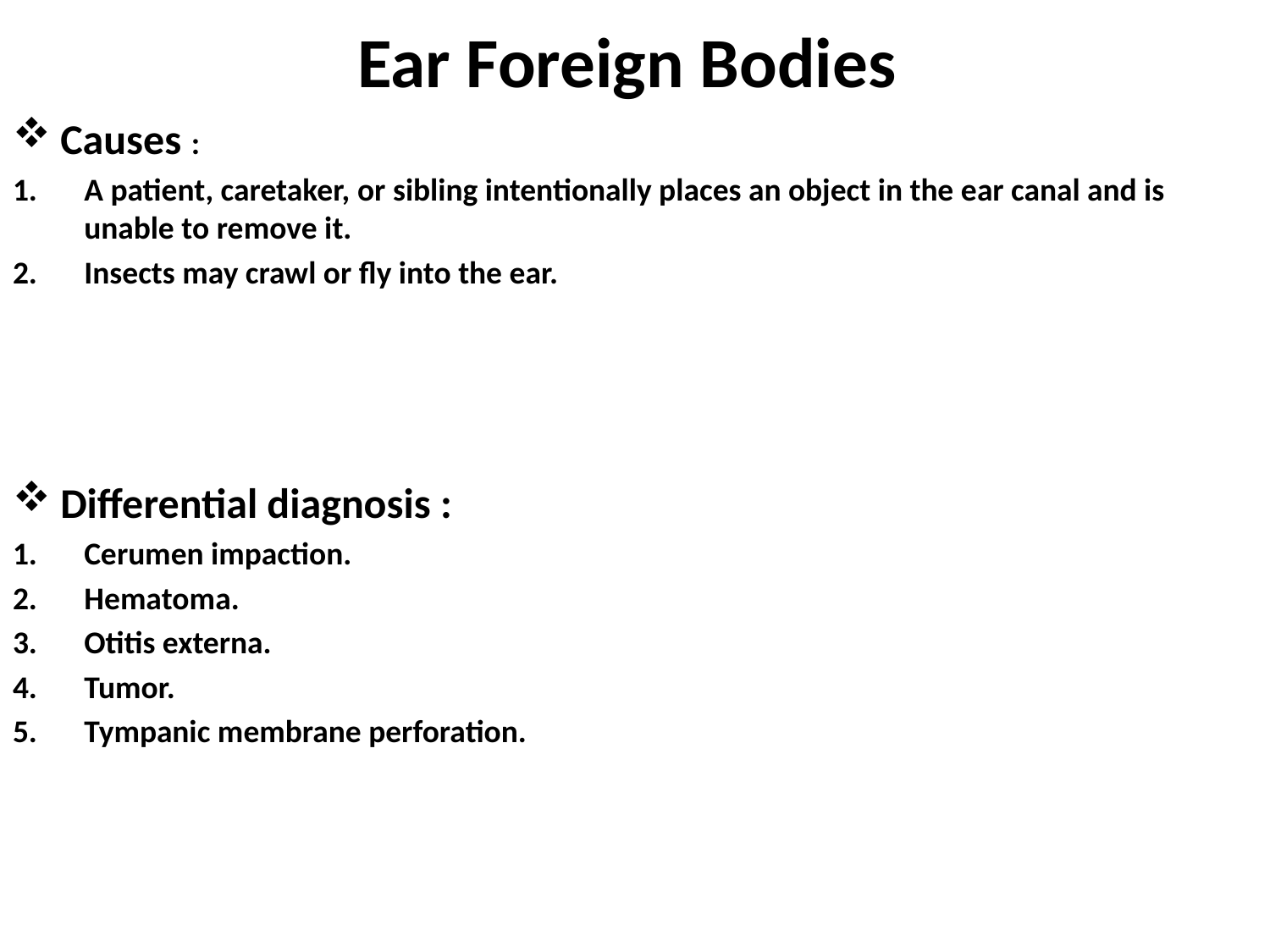

# Ear Foreign Bodies
Causes :
A patient, caretaker, or sibling intentionally places an object in the ear canal and is unable to remove it.
Insects may crawl or fly into the ear.

Differential diagnosis :
Cerumen impaction.
Hematoma.
Otitis externa.
Tumor.
Tympanic membrane perforation.